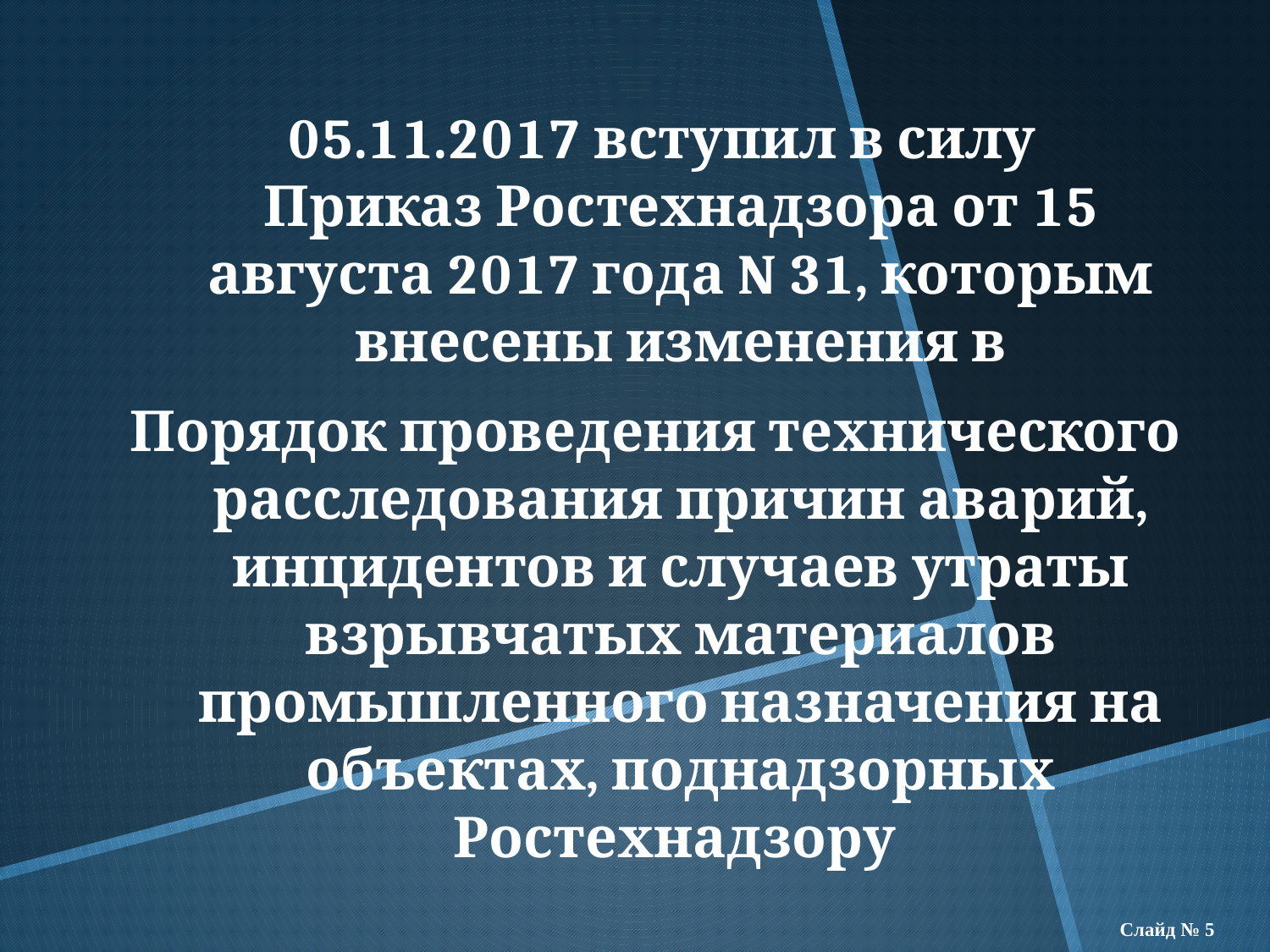

05.11.2017 вступил в силу Приказ Ростехнадзора от 15 августа 2017 года N 31, которым  внесены изменения в
Порядок проведения технического расследования причин аварий, инцидентов и случаев утраты взрывчатых материалов промышленного назначения на объектах, поднадзорных Ростехнадзору
Слайд № 5